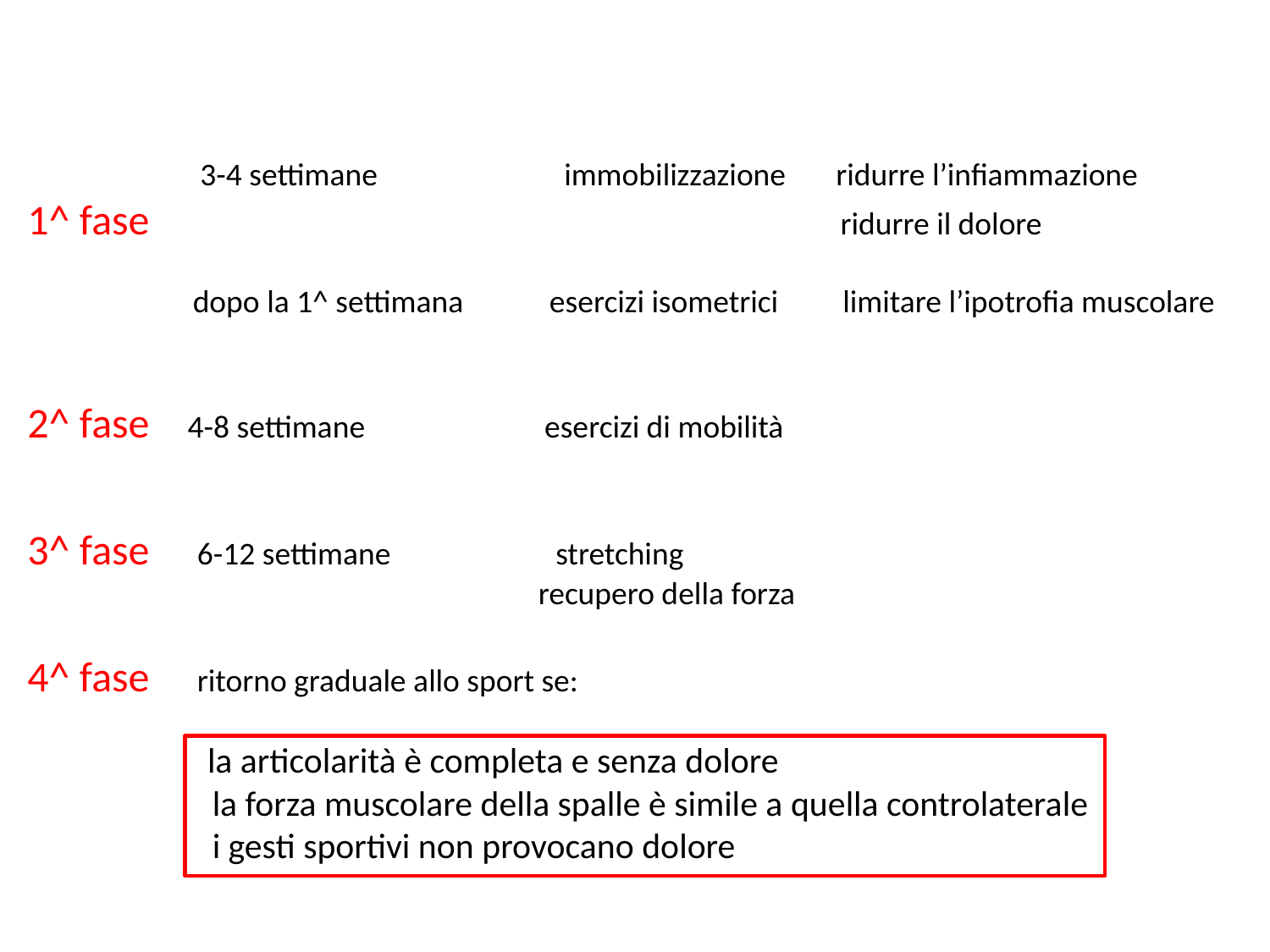

3-4 settimane                          immobilizzazione       ridurre l’infiammazione
1^ fase                                                                                                ridurre il dolore

                       dopo la 1^ settimana            esercizi isometrici         limitare l’ipotrofia muscolare

2^ fase    4-8 settimane                         esercizi di mobilità

3^ fase     6-12 settimane                       stretching
                                                                       recupero della forza

4^ fase     ritorno graduale allo sport se:

                         la articolarità è completa e senza dolore
                       la forza muscolare della spalle è simile a quella controlaterale
                       i gesti sportivi non provocano dolore